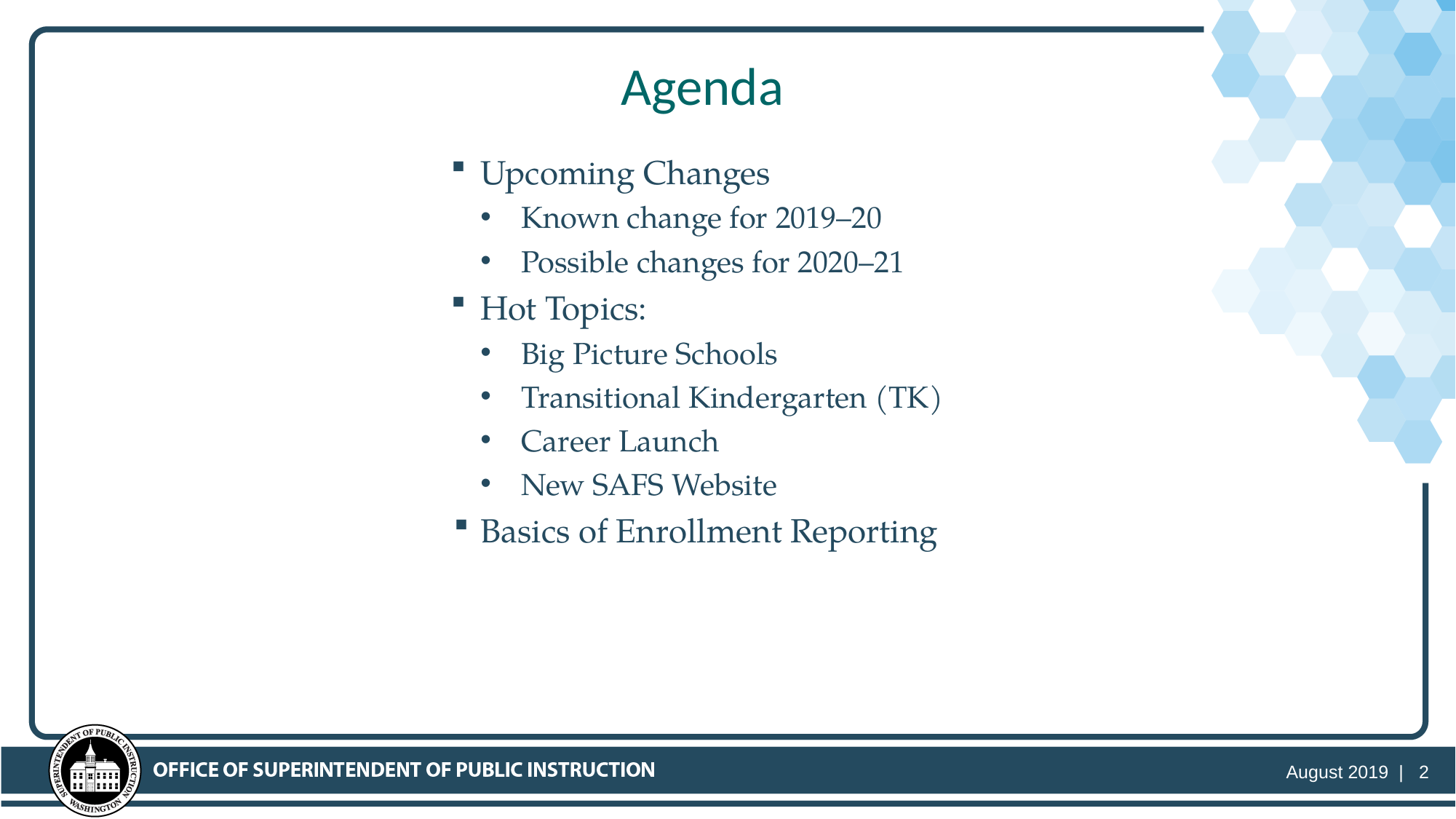

# Agenda
Upcoming Changes
Known change for 2019–20
Possible changes for 2020–21
Hot Topics:
Big Picture Schools
Transitional Kindergarten (TK)
Career Launch
New SAFS Website
Basics of Enrollment Reporting